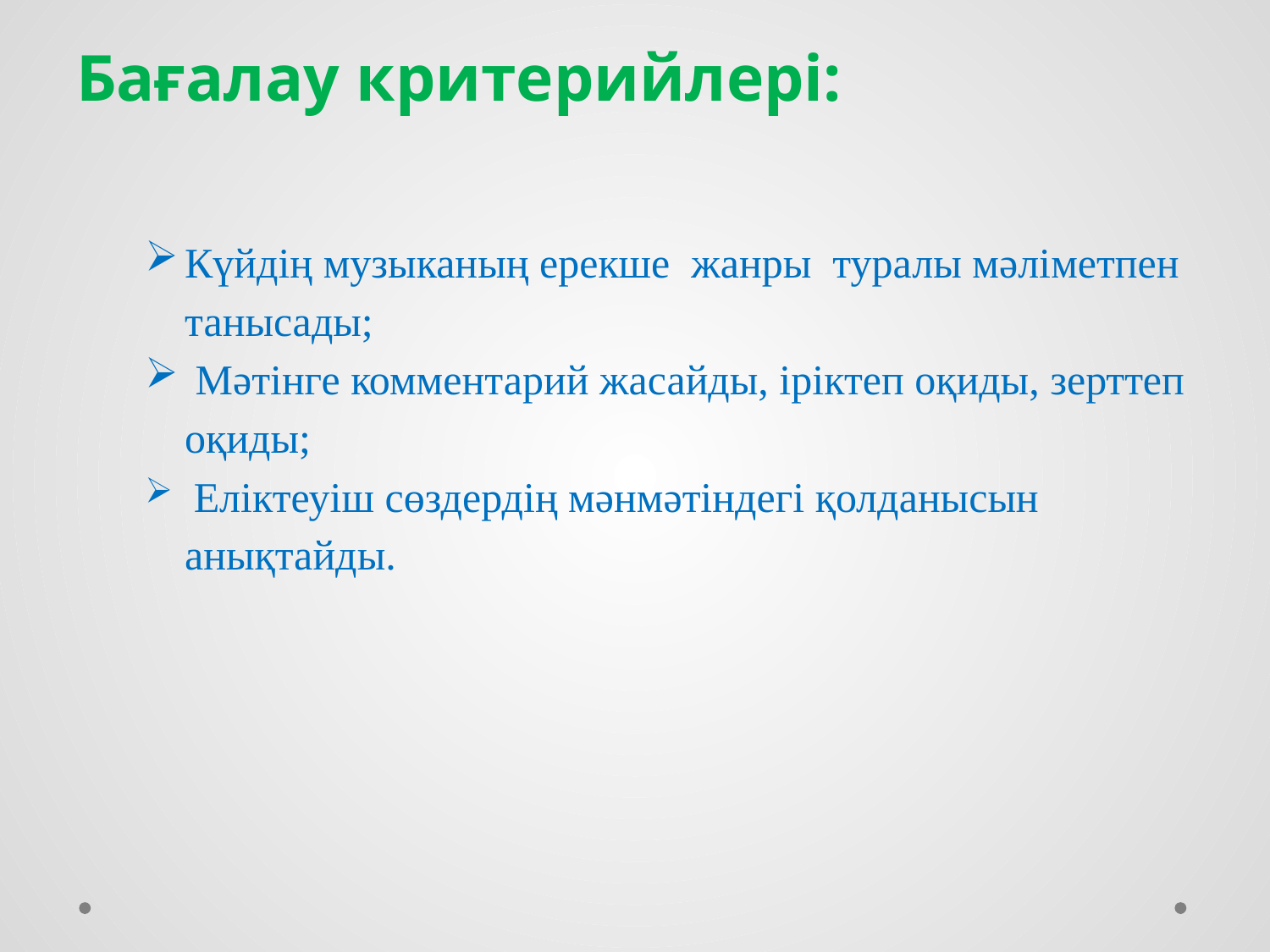

# Бағалау критерийлері:
Күйдің музыканың ерекше  жанры  туралы мәліметпен танысады;
 Мәтінге комментарий жасайды, іріктеп оқиды, зерттеп оқиды;
 Еліктеуіш сөздердің мәнмәтіндегі қолданысын анықтайды.